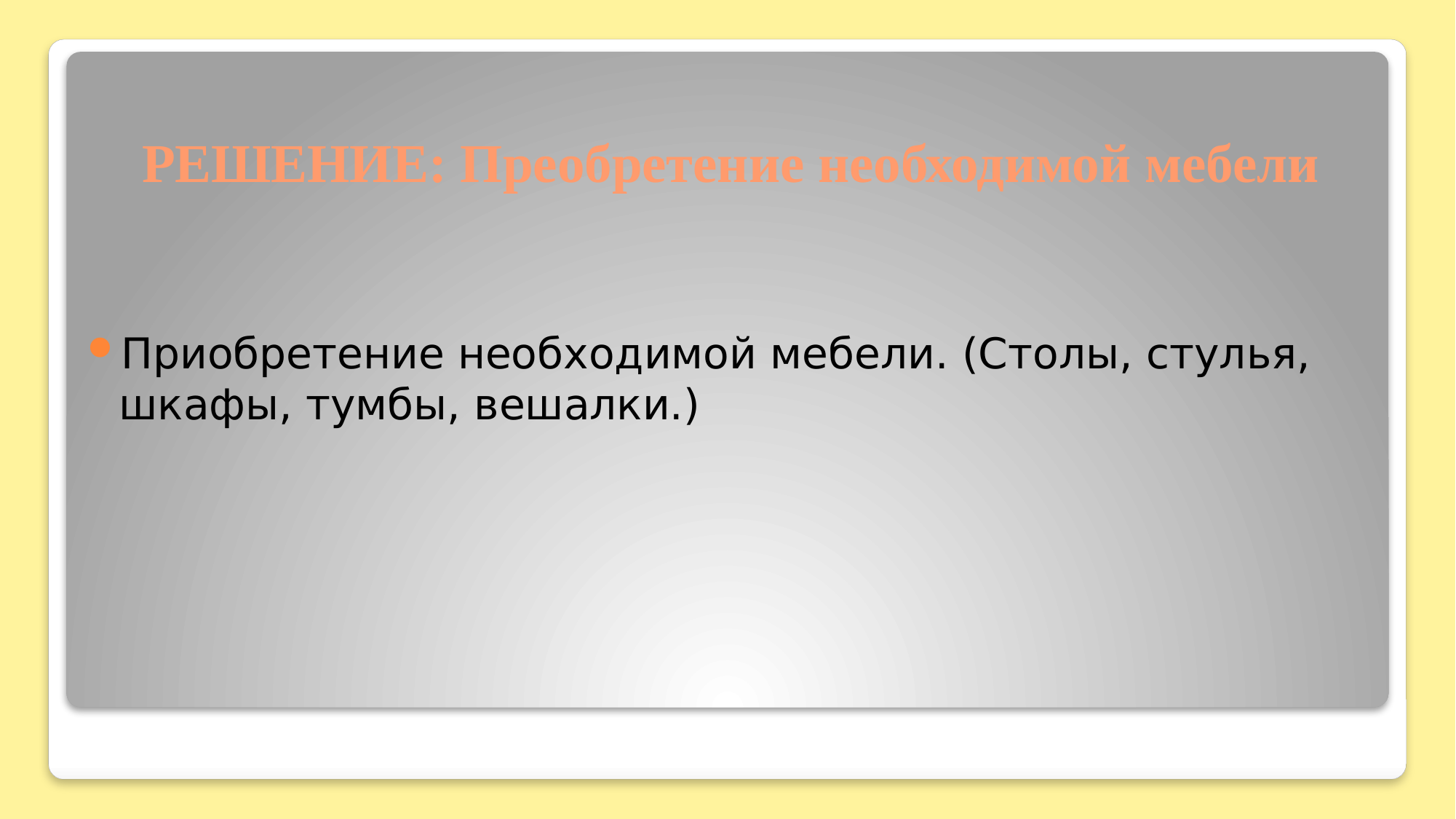

# РЕШЕНИЕ: Преобретение необходимой мебели
Приобретение необходимой мебели. (Столы, стулья, шкафы, тумбы, вешалки.)